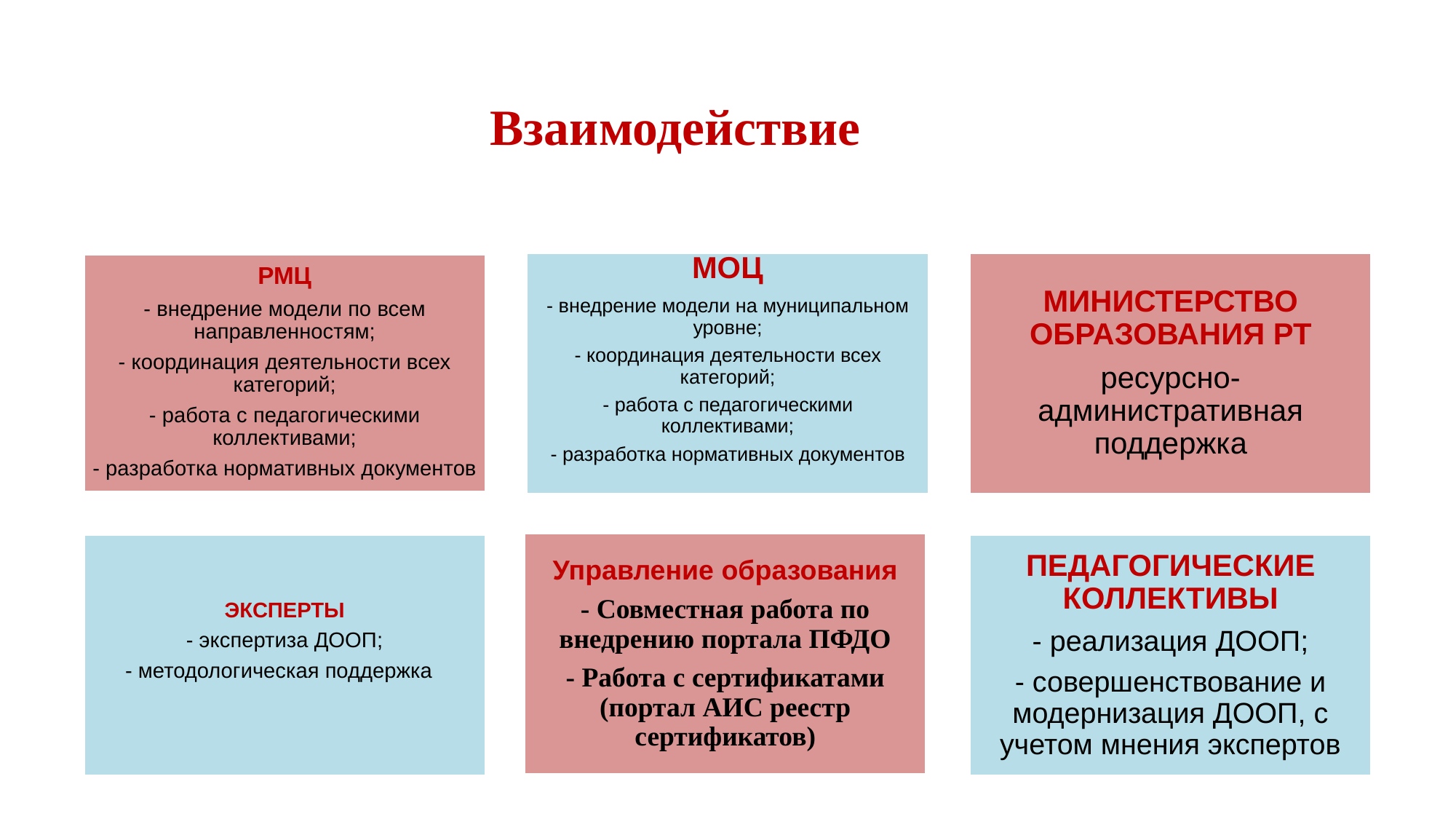

# Взаимодействие

РМЦ
- внедрение модели по всем направленностям;
- координация деятельности всех категорий;
- работа с педагогическими коллективами;
- разработка нормативных документов

МОЦ
- внедрение модели на муниципальном уровне;
- координация деятельности всех категорий;
- работа с педагогическими коллективами;
- разработка нормативных документов

МИНИСТЕРСТВО ОБРАЗОВАНИЯ РТ
ресурсно-административная поддержка
ЭКСПЕРТЫ
- экспертиза ДООП;
- методологическая поддержка

Управление образования
- Совместная работа по внедрению портала ПФДО
- Работа с сертификатами (портал АИС реестр сертификатов)
ПЕДАГОГИЧЕСКИЕ КОЛЛЕКТИВЫ
- реализация ДООП;
- совершенствование и модернизация ДООП, с учетом мнения экспертов